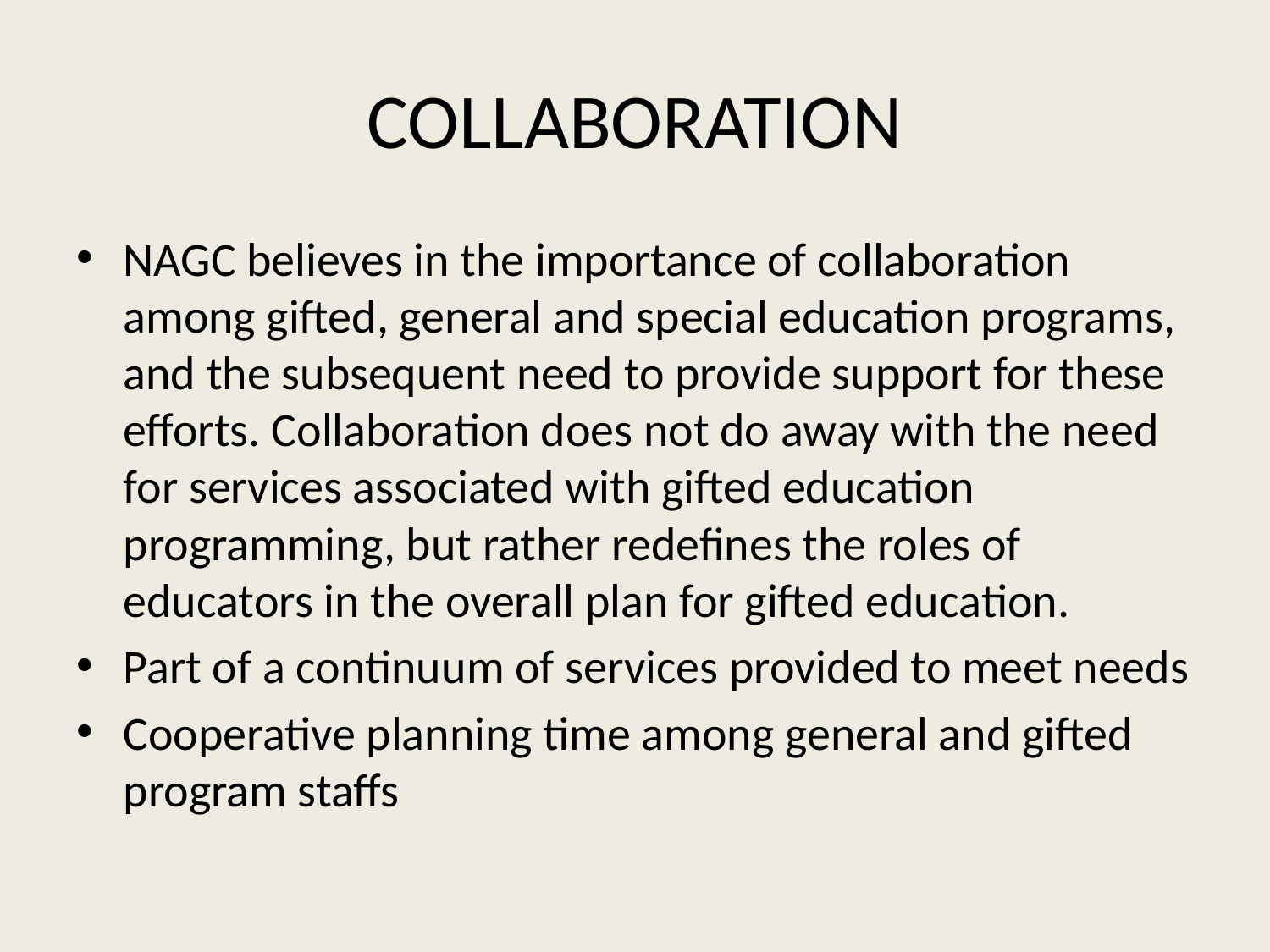

# COLLABORATION
NAGC believes in the importance of collaboration among gifted, general and special education programs, and the subsequent need to provide support for these efforts. Collaboration does not do away with the need for services associated with gifted education programming, but rather redefines the roles of educators in the overall plan for gifted education.
Part of a continuum of services provided to meet needs
Cooperative planning time among general and gifted program staffs